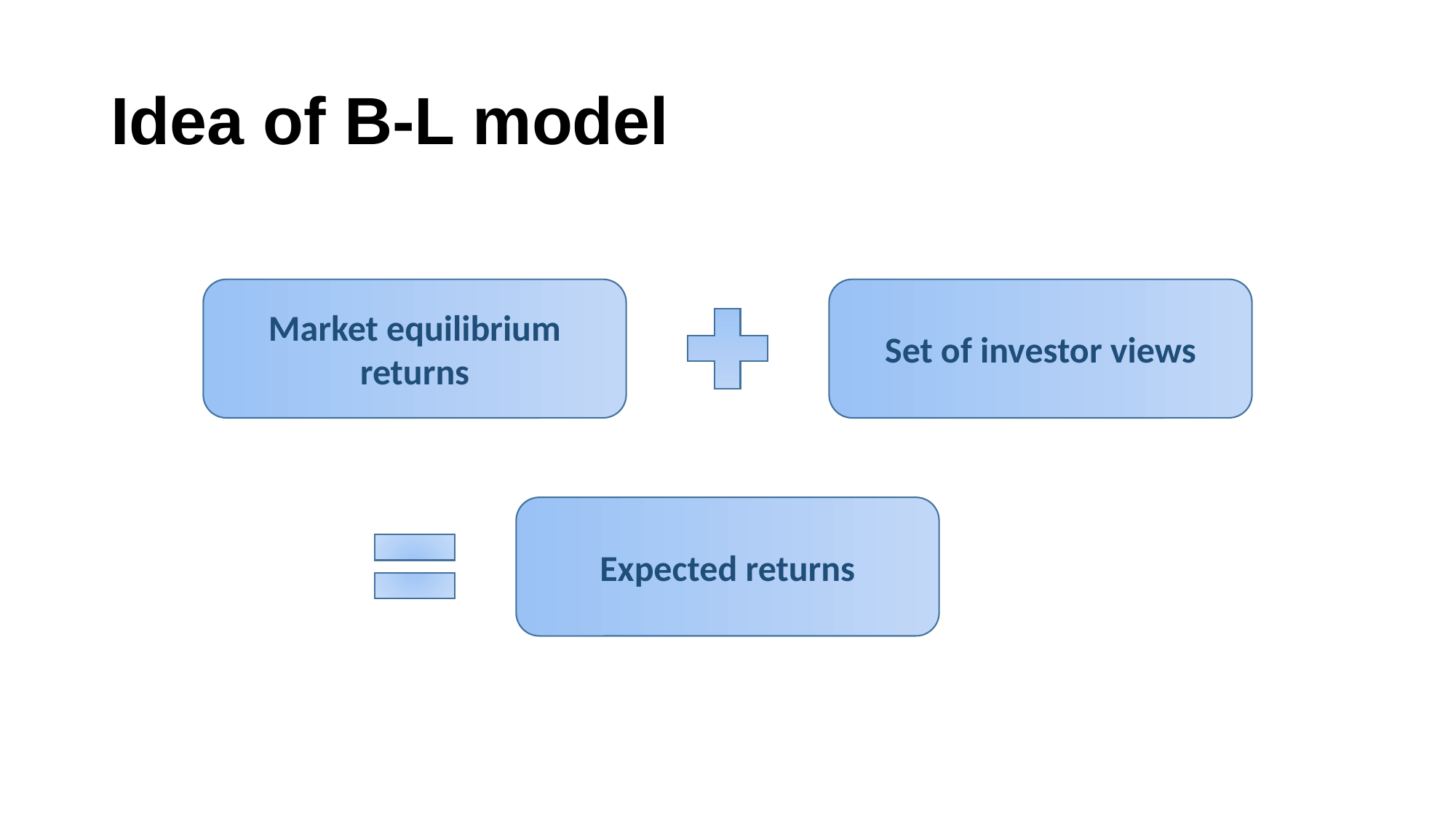

# Idea of B-L model
Market equilibrium returns
Set of investor views

Expected returns